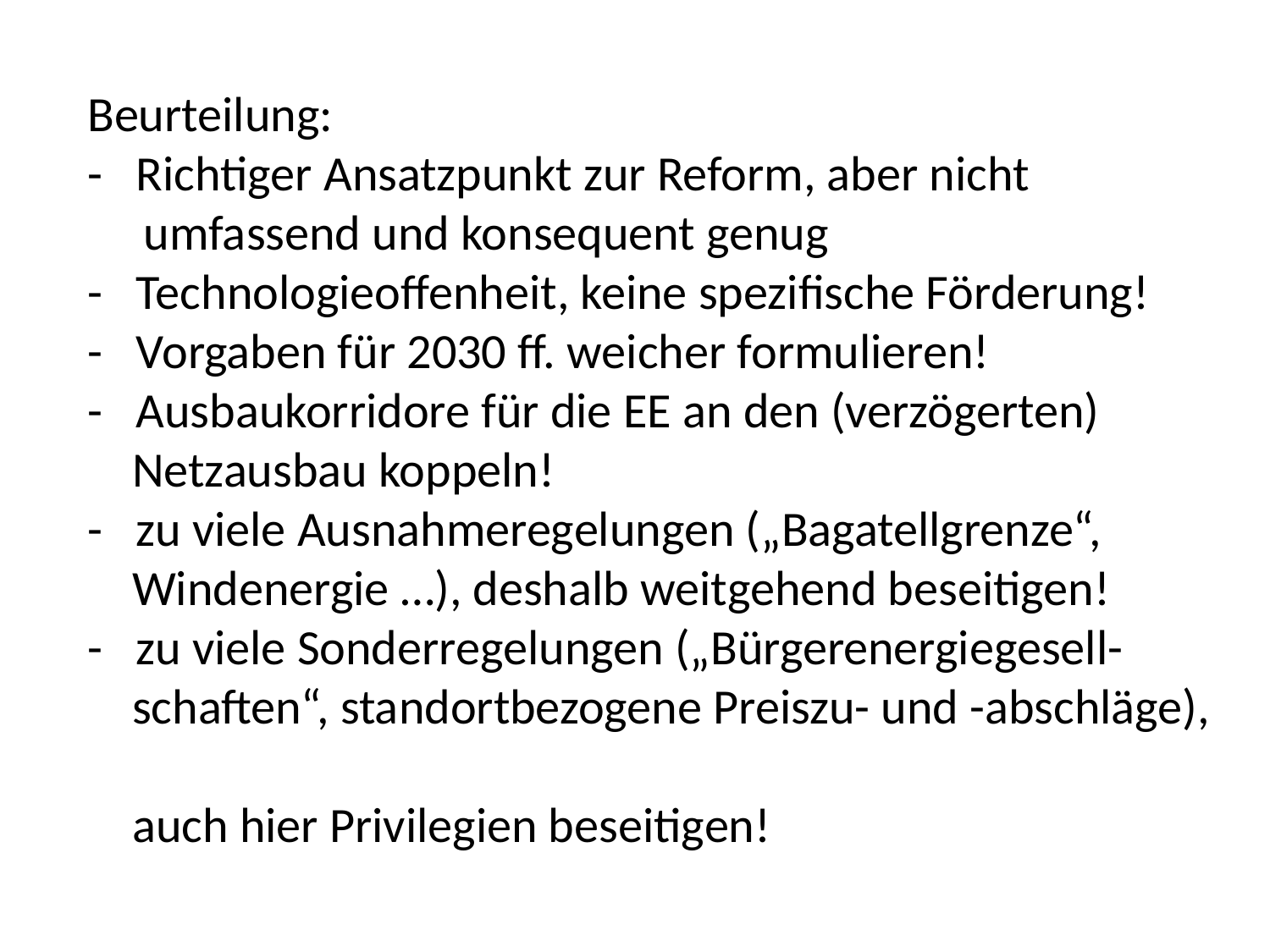

Beurteilung:
-   Richtiger Ansatzpunkt zur Reform, aber nicht
     umfassend und konsequent genug
-   Technologieoffenheit, keine spezifische Förderung!
-   Vorgaben für 2030 ff. weicher formulieren!
-   Ausbaukorridore für die EE an den (verzögerten)
    Netzausbau koppeln!
-   zu viele Ausnahmeregelungen („Bagatellgrenze“,
    Windenergie …), deshalb weitgehend beseitigen!
-   zu viele Sonderregelungen („Bürgerenergiegesell-
    schaften“, standortbezogene Preiszu- und -abschläge),
    auch hier Privilegien beseitigen!